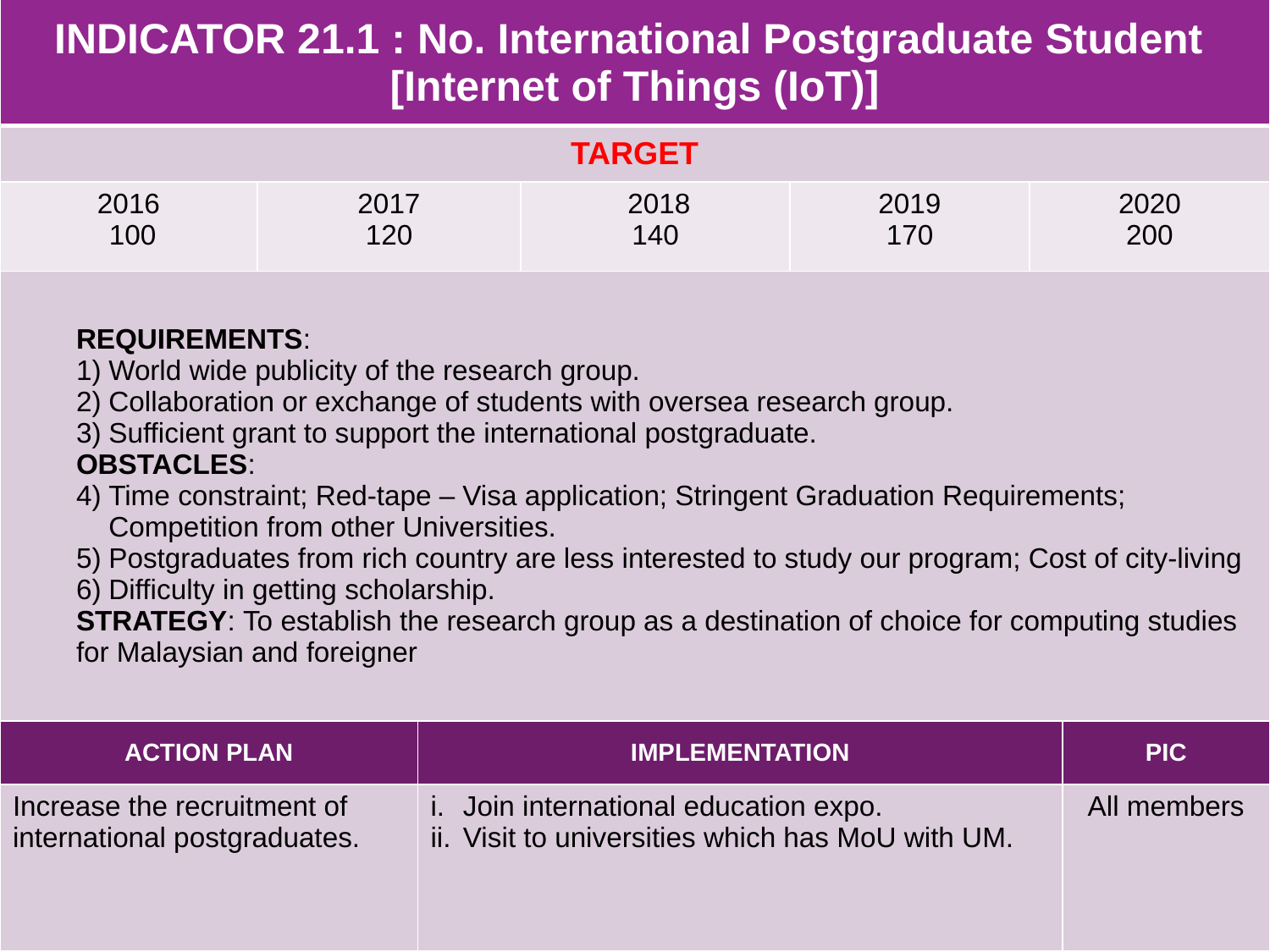

| INDICATOR 21.1 : No. International Postgraduate Student [Internet of Things (IoT)] |  |  |  |  |  |  |
| --- | --- | --- | --- | --- | --- | --- |
| TARGET |  |  |  |  |  |  |
| 2016 100 | 2017 120 |  | 2018 140 | 2019 170 | 2020 200 |  |
| REQUIREMENTS: World wide publicity of the research group. Collaboration or exchange of students with oversea research group. Sufficient grant to support the international postgraduate. OBSTACLES: Time constraint; Red-tape – Visa application; Stringent Graduation Requirements; Competition from other Universities. Postgraduates from rich country are less interested to study our program; Cost of city-living Difficulty in getting scholarship. STRATEGY: To establish the research group as a destination of choice for computing studies for Malaysian and foreigner |  |  |  |  |  |  |
| ACTION PLAN |  | IMPLEMENTATION |  |  |  | PIC |
| Increase the recruitment of international postgraduates. |  | Join international education expo. Visit to universities which has MoU with UM. |  |  |  | All members |